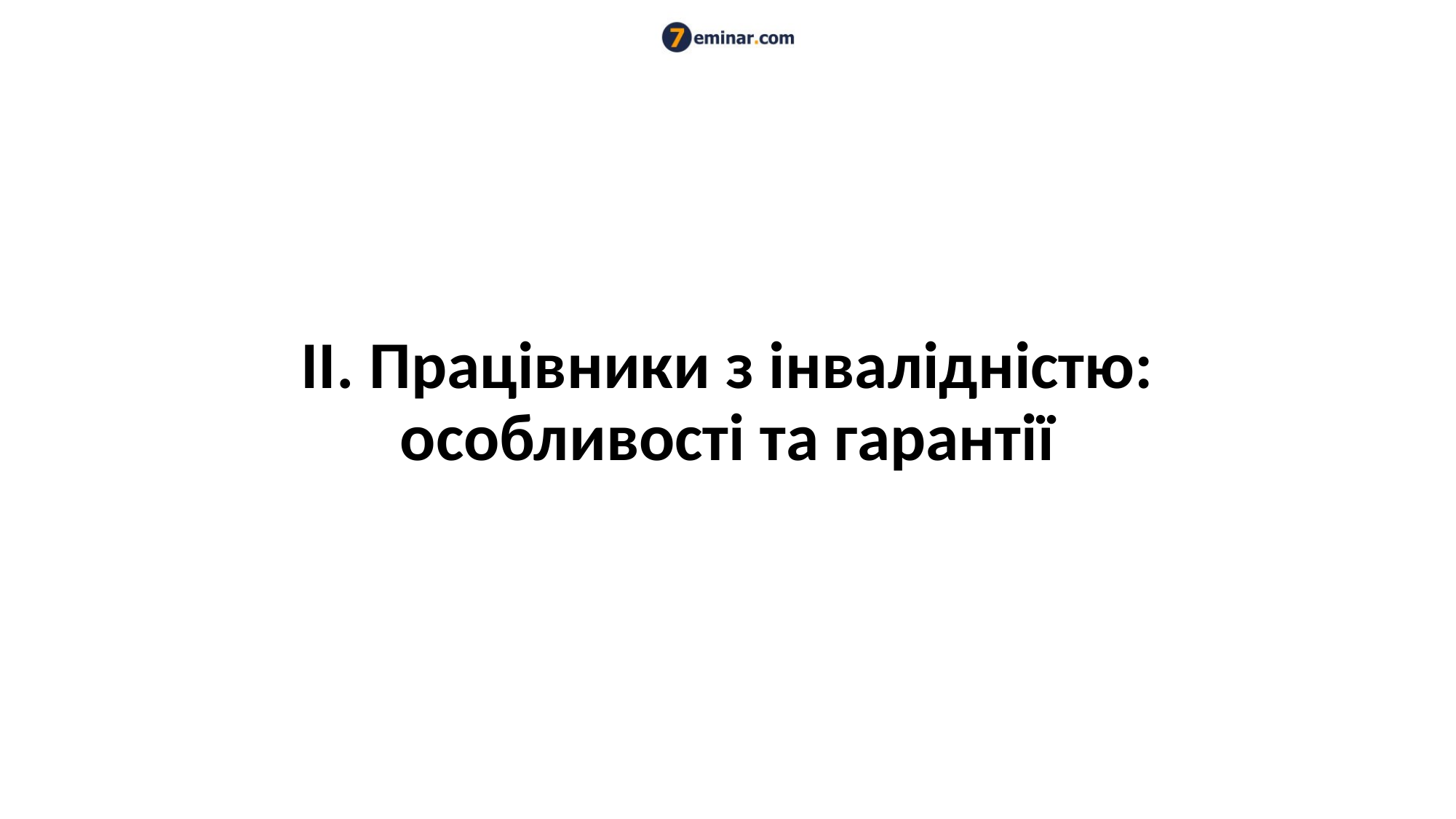

# ІІ. Працівники з інвалідністю: особливості та гарантії